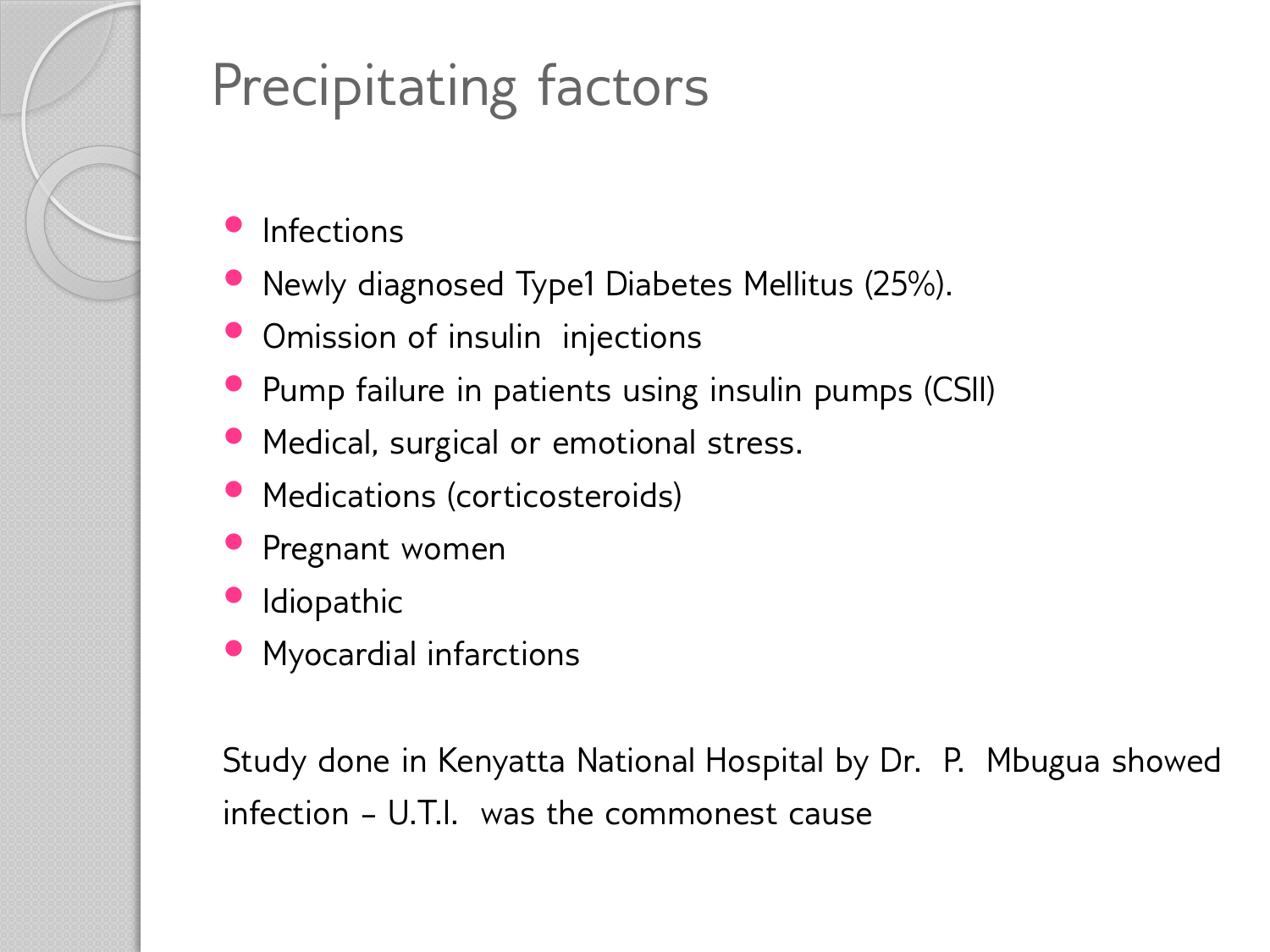

# Precipitating factors
Infections
Newly diagnosed Type1 Diabetes Mellitus (25%).
Omission of insulin  injections
Pump failure in patients using insulin pumps (CSII)
Medical, surgical or emotional stress.
Medications (corticosteroids)
Pregnant women
Idiopathic
Myocardial infarctions

Study done in Kenyatta National Hospital by Dr.  P.  Mbugua showed
infection – U.T.I.  was the commonest cause